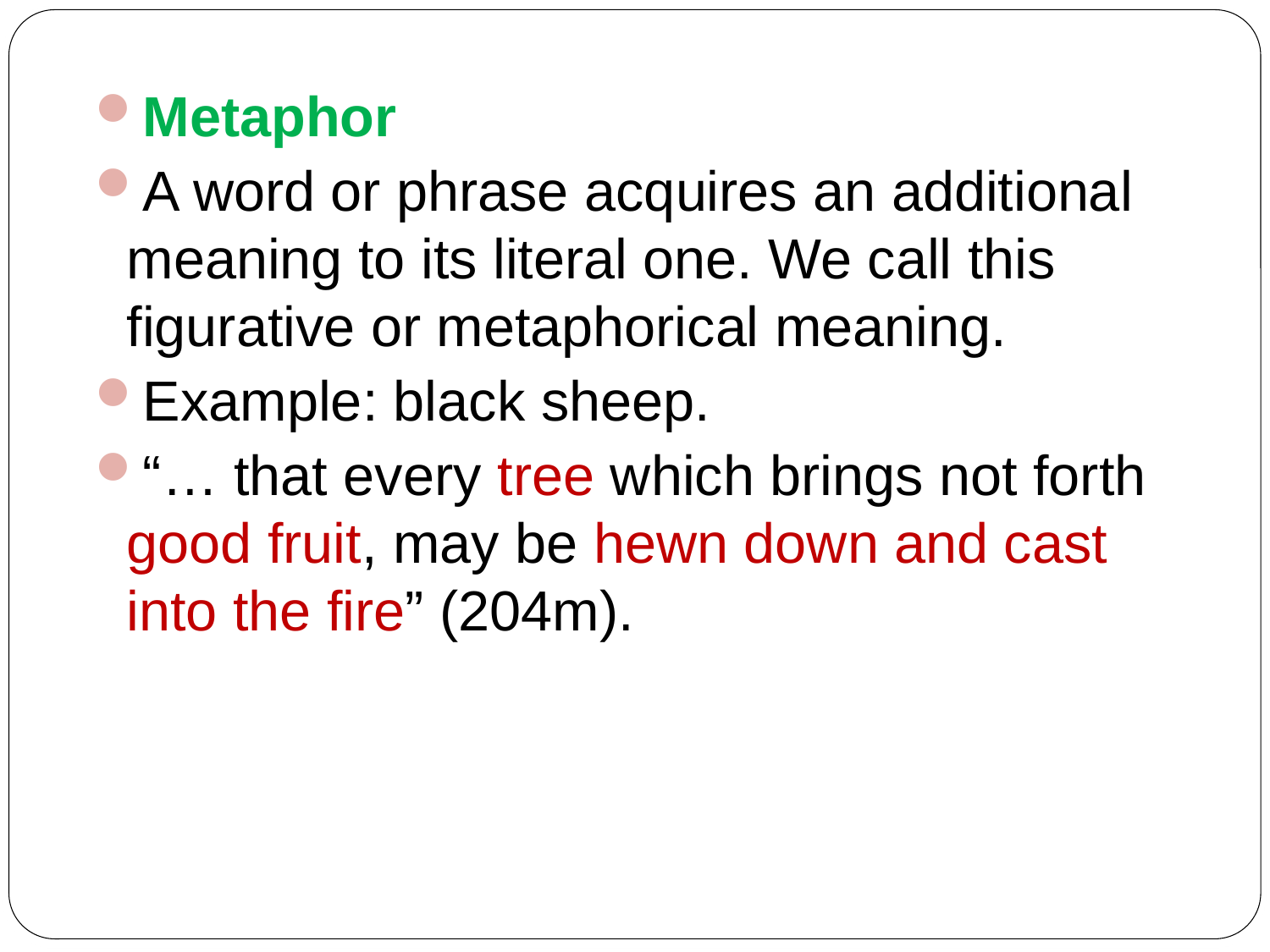

Metaphor
A word or phrase acquires an additional meaning to its literal one. We call this figurative or metaphorical meaning.
Example: black sheep.
“… that every tree which brings not forth good fruit, may be hewn down and cast into the fire” (204m).